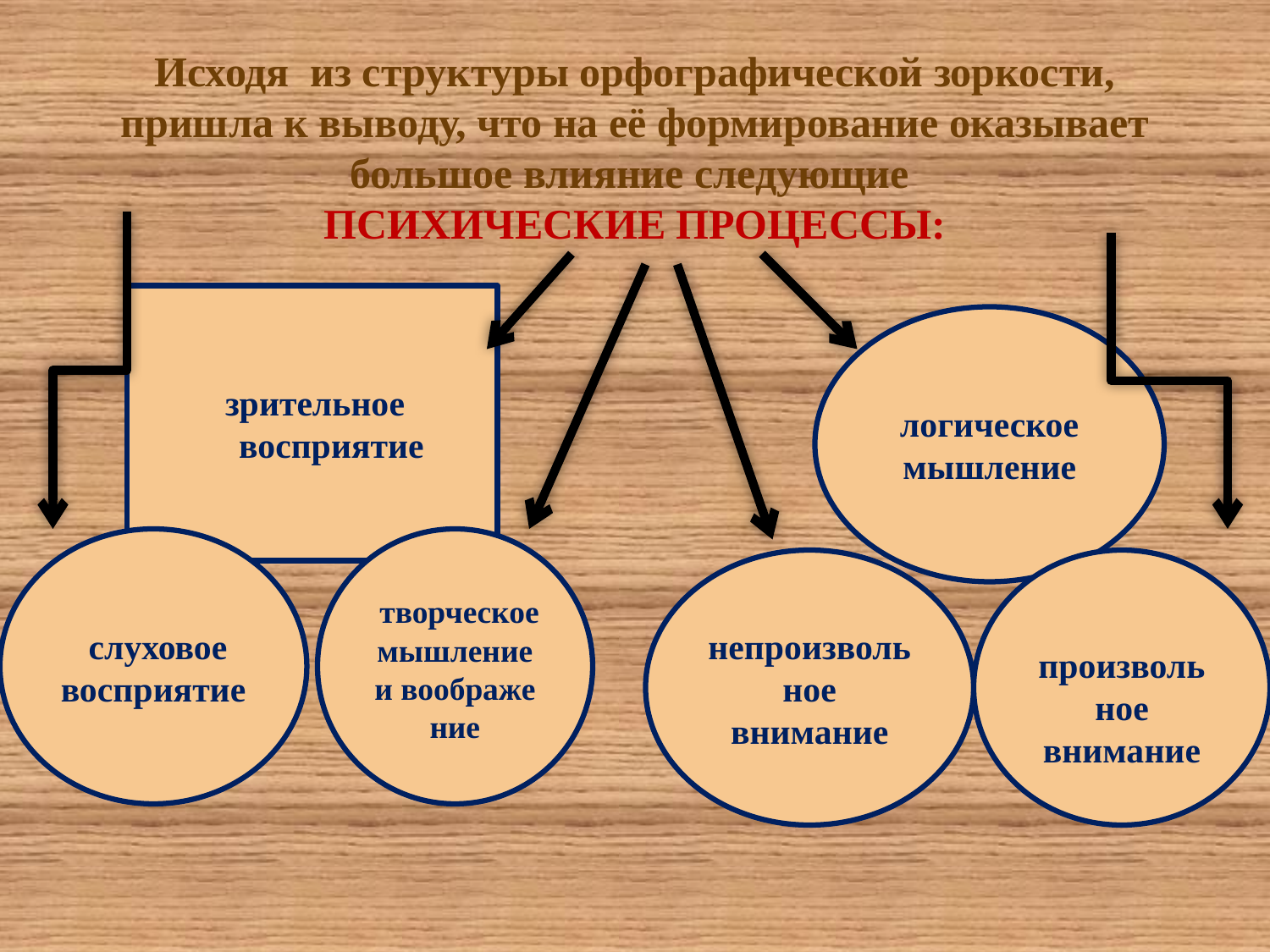

# Исходя  из структуры орфографической зоркости, пришла к выводу, что на её формирование оказывает большое влияние следующие психические процессы:
 зрительное восприятие
логическое мышление
 слуховое восприятие
 творческое мышление и воображе
ние
непроизвольное внимание
 произвольное внимание